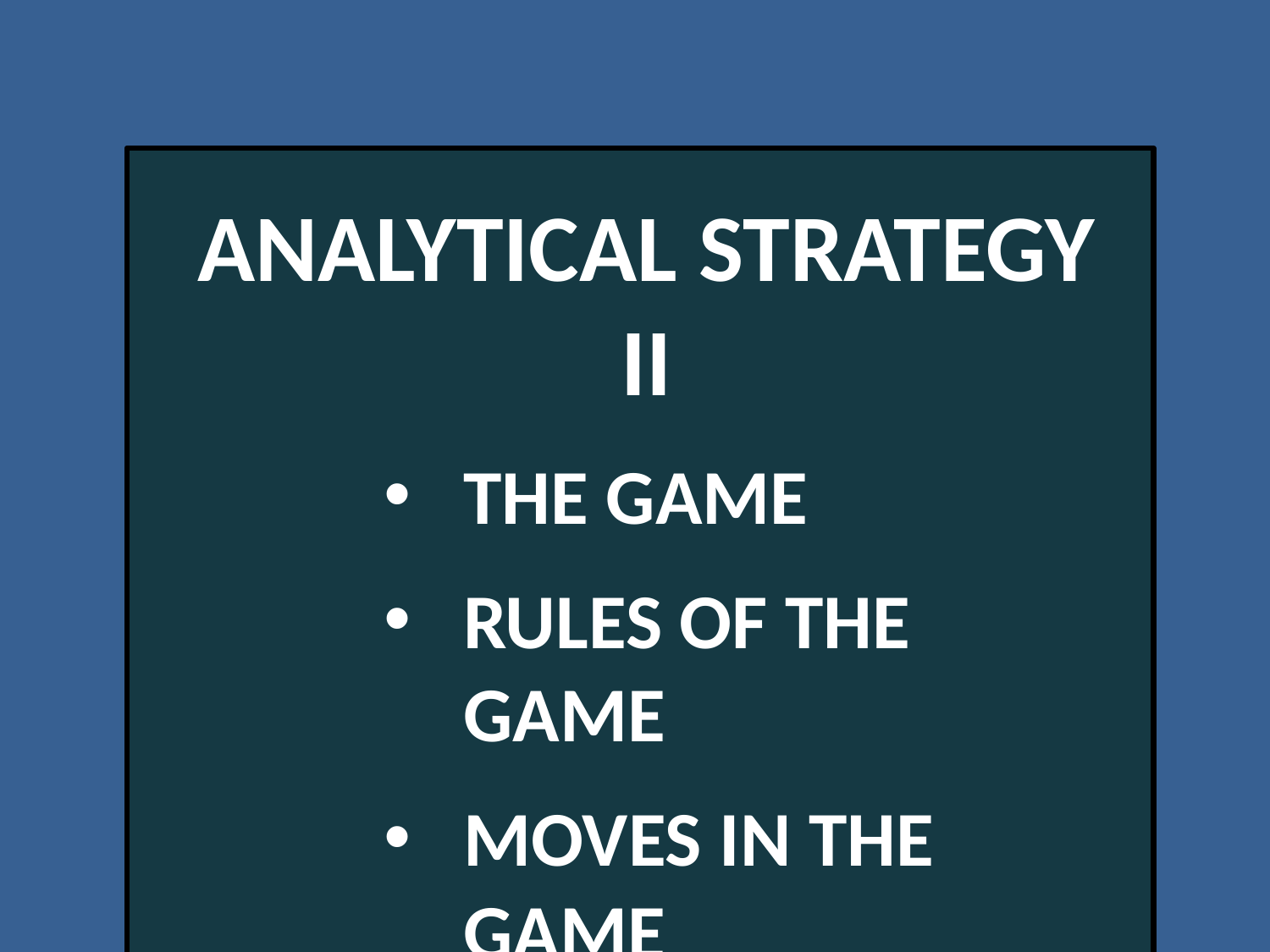

Analytical strategy II
The game
Rules of the game
Moves in the game